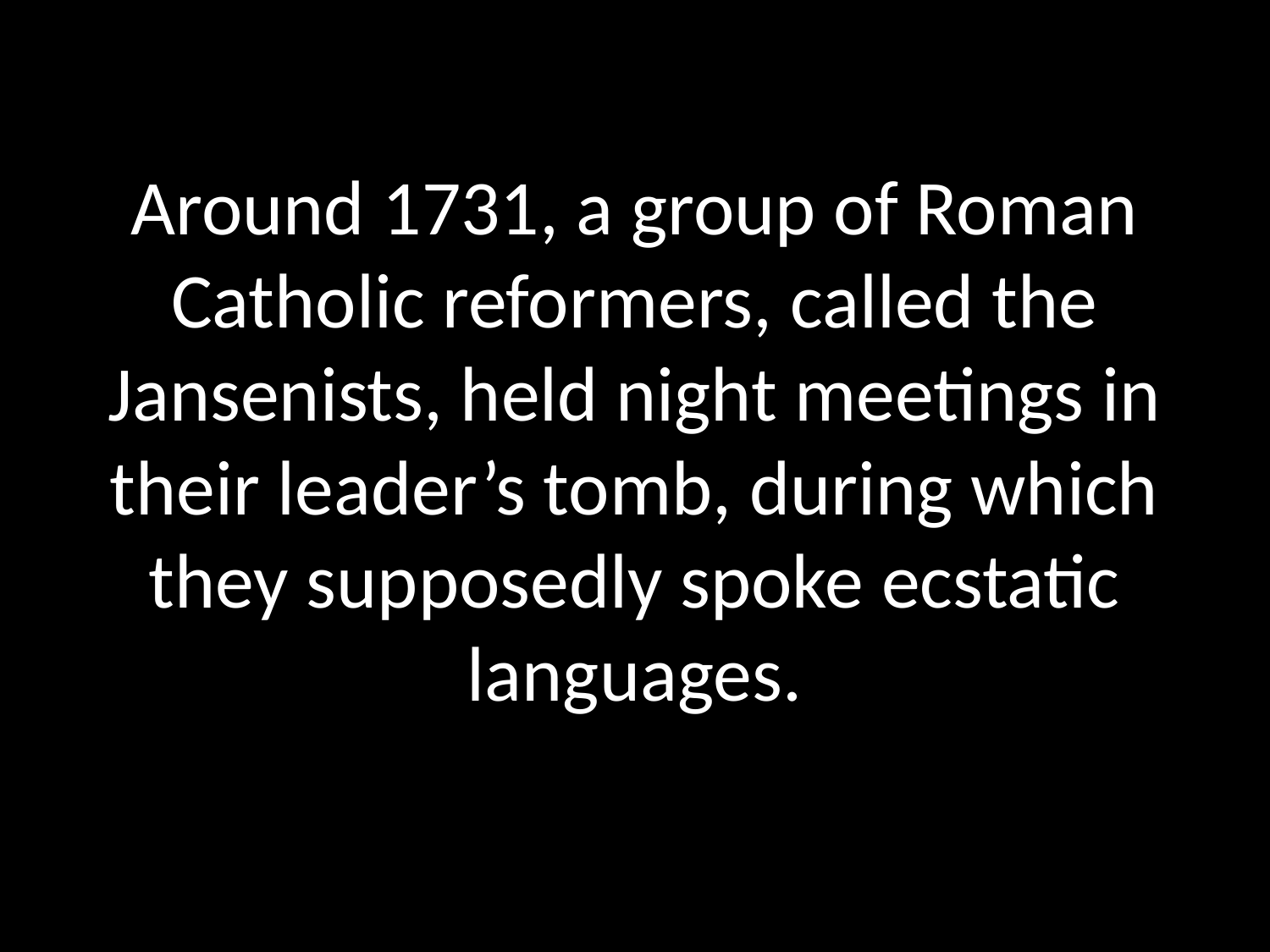

# Around 1731, a group of Roman Catholic reformers, called the Jansenists, held night meetings in their leader’s tomb, during which they supposedly spoke ecstatic languages.